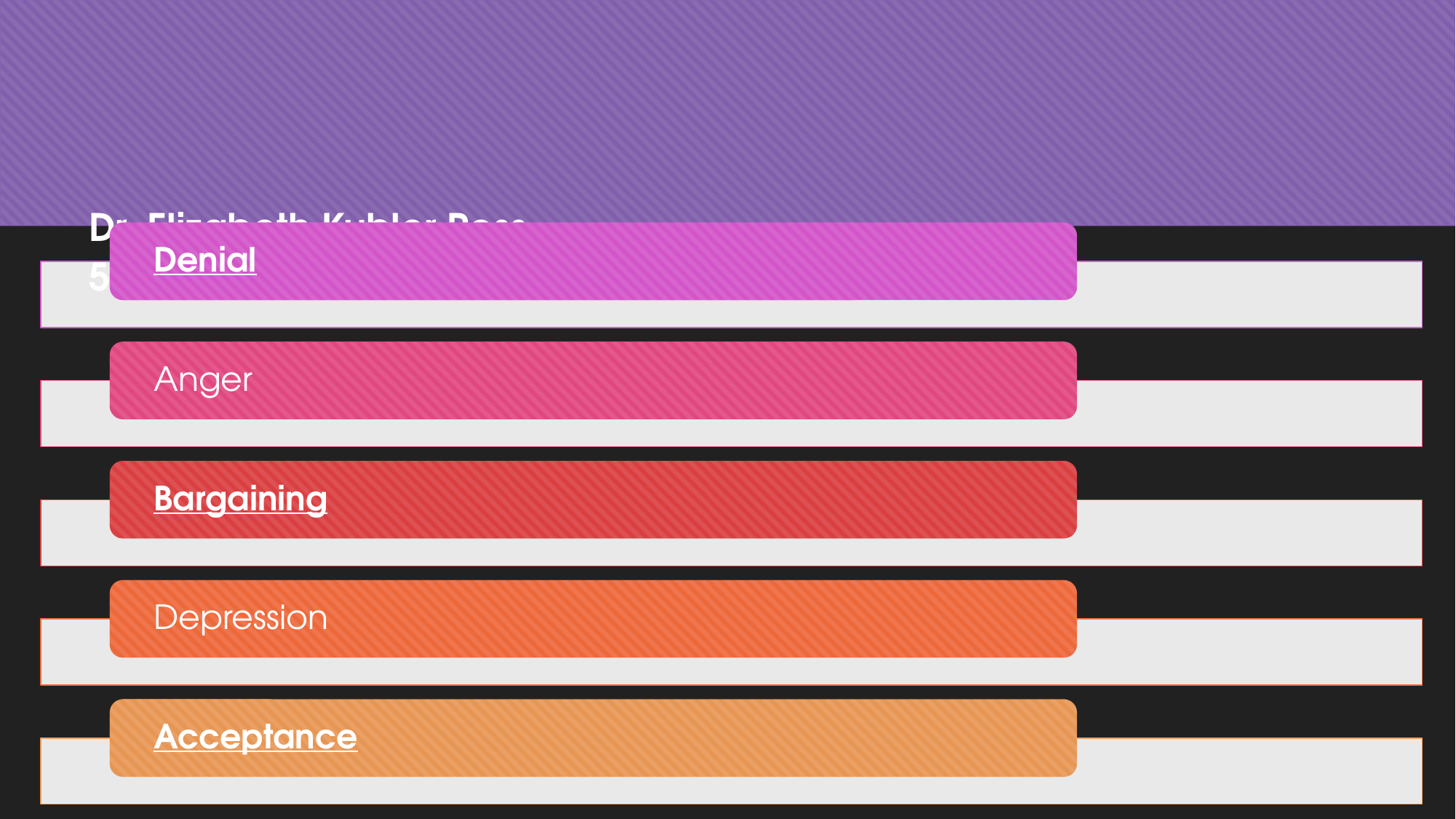

Dr. Elizabeth Kubler Ross
5 stages of grief:

Denial
Anger
Bargaining
Depression
Acceptance